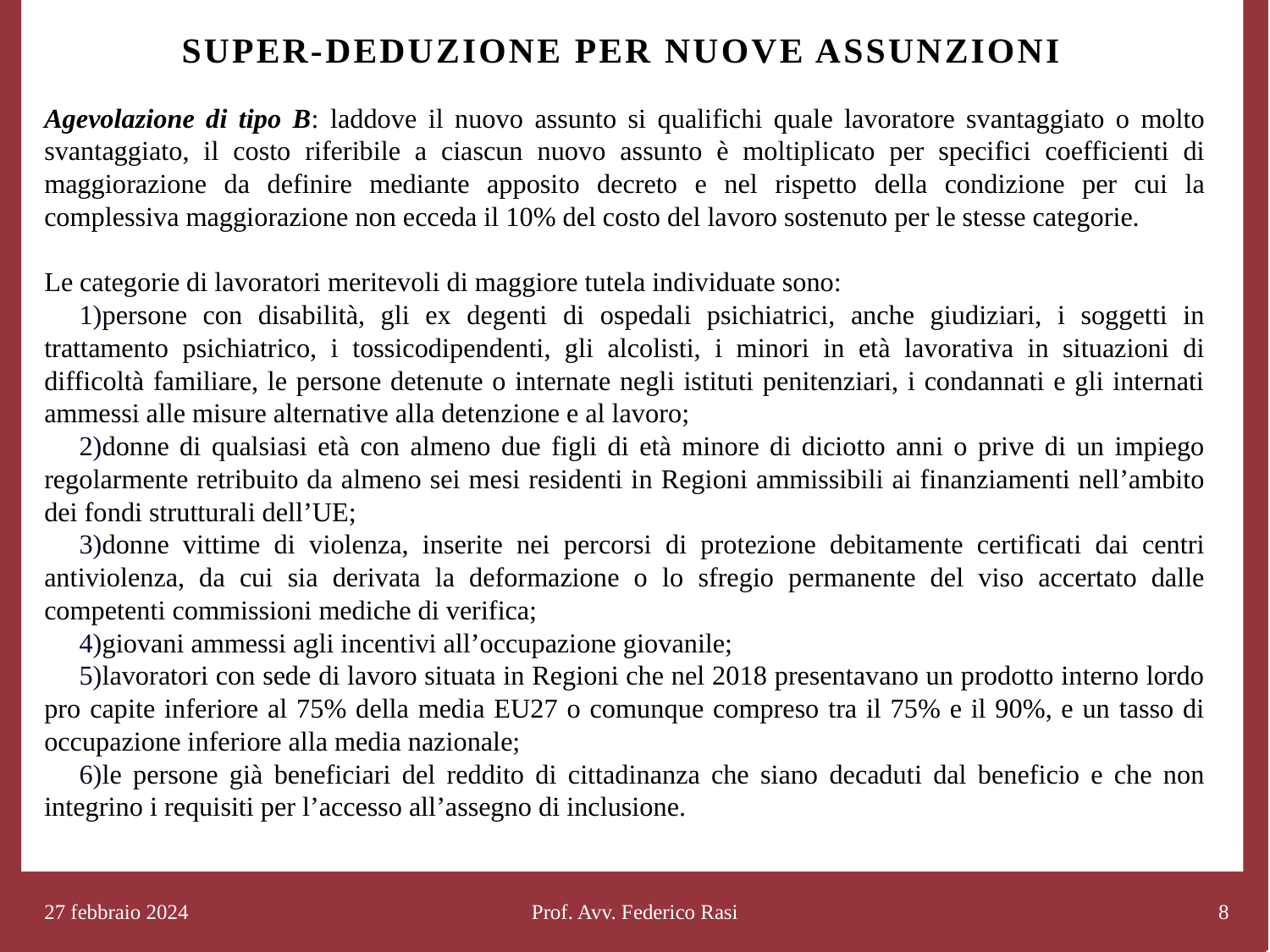

# Super-deduzione per nuove assunzioni
Agevolazione di tipo B: laddove il nuovo assunto si qualifichi quale lavoratore svantaggiato o molto svantaggiato, il costo riferibile a ciascun nuovo assunto è moltiplicato per specifici coefficienti di maggiorazione da definire mediante apposito decreto e nel rispetto della condizione per cui la complessiva maggiorazione non ecceda il 10% del costo del lavoro sostenuto per le stesse categorie.

Le categorie di lavoratori meritevoli di maggiore tutela individuate sono:
persone con disabilità, gli ex degenti di ospedali psichiatrici, anche giudiziari, i soggetti in trattamento psichiatrico, i tossicodipendenti, gli alcolisti, i minori in età lavorativa in situazioni di difficoltà familiare, le persone detenute o internate negli istituti penitenziari, i condannati e gli internati ammessi alle misure alternative alla detenzione e al lavoro;
donne di qualsiasi età con almeno due figli di età minore di diciotto anni o prive di un impiego regolarmente retribuito da almeno sei mesi residenti in Regioni ammissibili ai finanziamenti nell’ambito dei fondi strutturali dell’UE;
donne vittime di violenza, inserite nei percorsi di protezione debitamente certificati dai centri antiviolenza, da cui sia derivata la deformazione o lo sfregio permanente del viso accertato dalle competenti commissioni mediche di verifica;
giovani ammessi agli incentivi all’occupazione giovanile;
lavoratori con sede di lavoro situata in Regioni che nel 2018 presentavano un prodotto interno lordo pro capite inferiore al 75% della media EU27 o comunque compreso tra il 75% e il 90%, e un tasso di occupazione inferiore alla media nazionale;
le persone già beneficiari del reddito di cittadinanza che siano decaduti dal beneficio e che non integrino i requisiti per l’accesso all’assegno di inclusione.
27 febbraio 2024
Prof. Avv. Federico Rasi
8